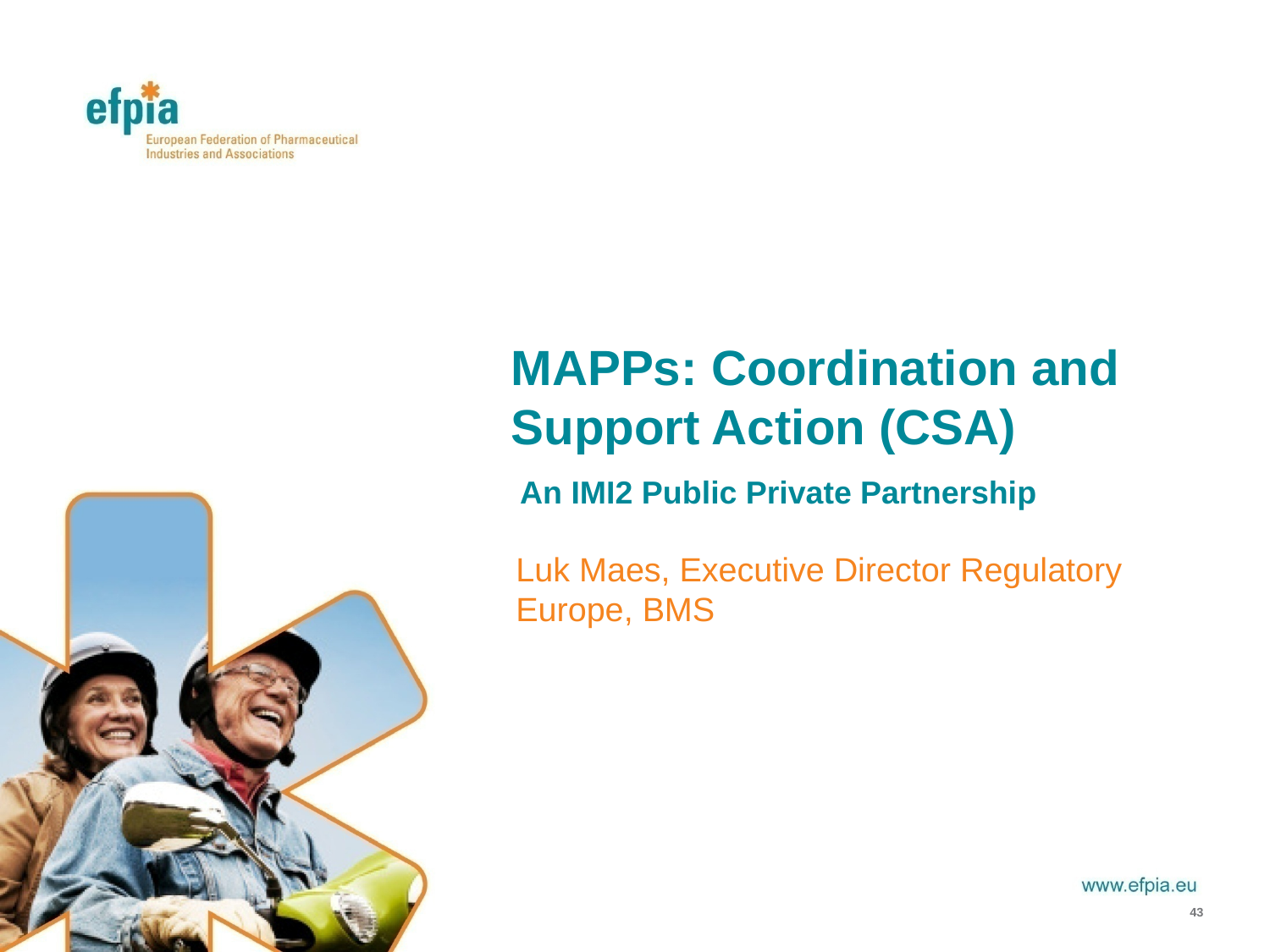

# MAPPs: Coordination and Support Action (CSA)
An IMI2 Public Private Partnership
Luk Maes, Executive Director Regulatory Europe, BMS

43